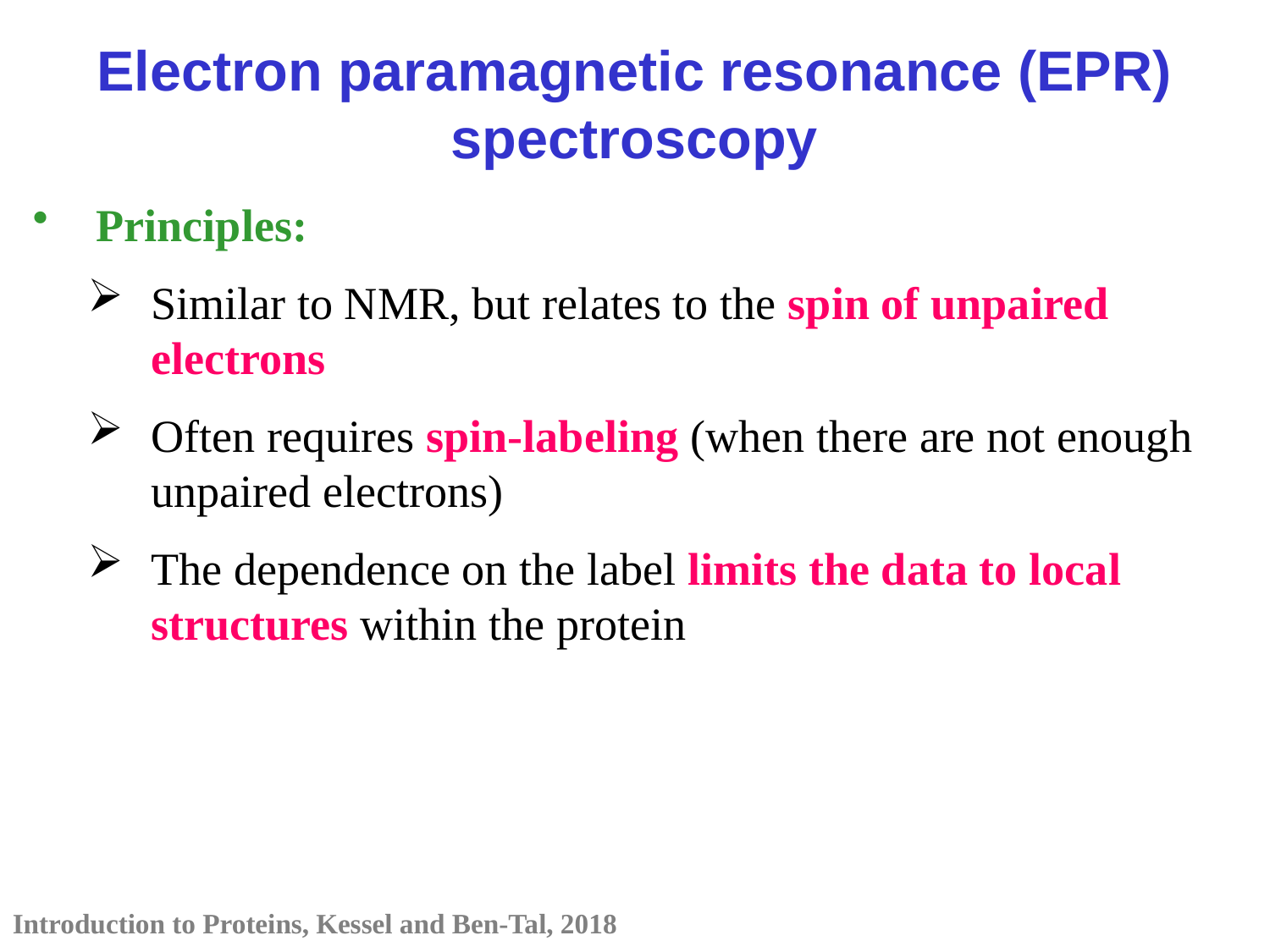

Electron paramagnetic resonance (EPR) spectroscopy
Principles:
Similar to NMR, but relates to the spin of unpaired electrons
Often requires spin-labeling (when there are not enough unpaired electrons)
The dependence on the label limits the data to local structures within the protein